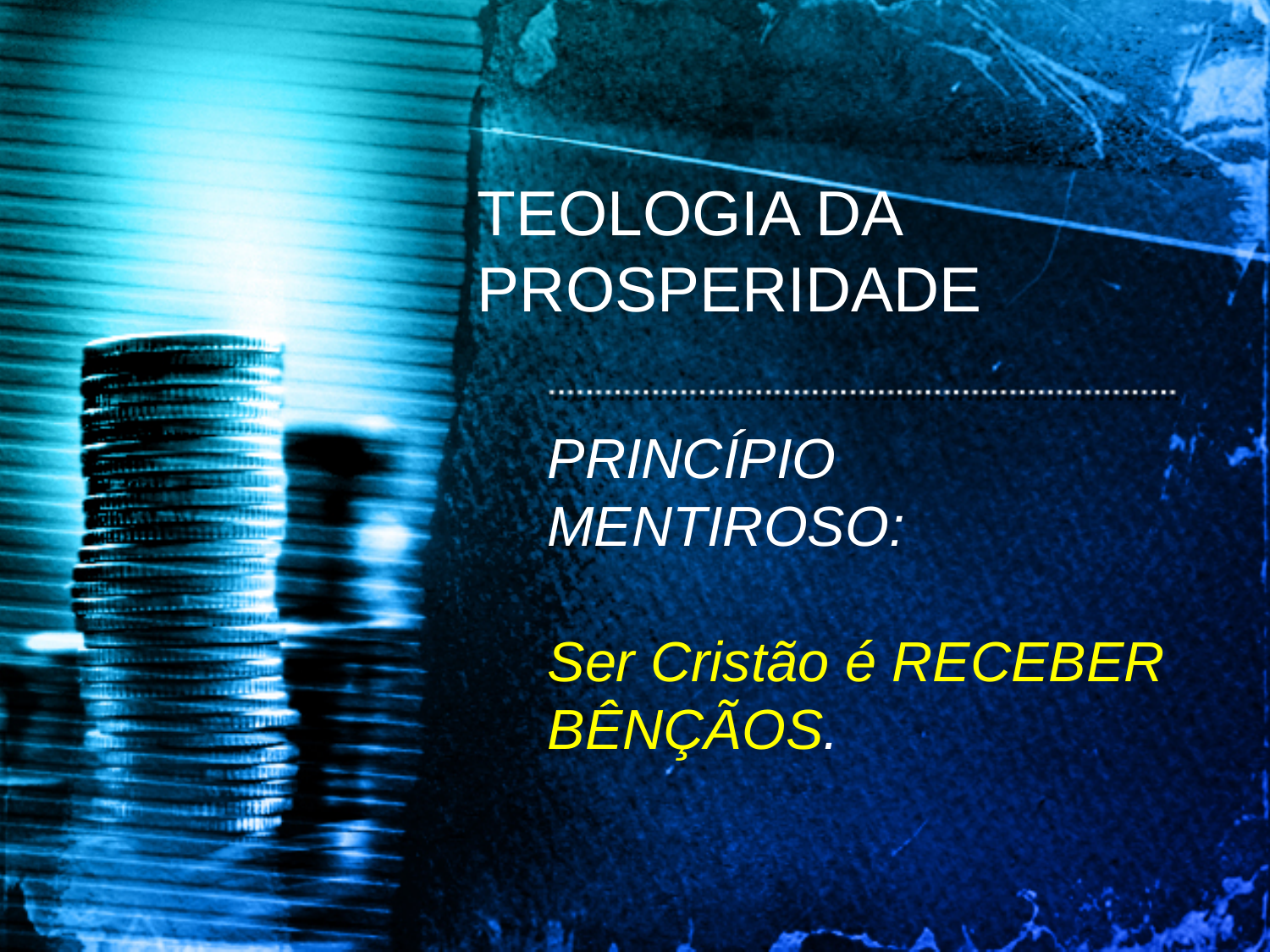

TEOLOGIA DA PROSPERIDADE

PRINCÍPIO MENTIROSO:

Ser Cristão é RECEBER BÊNÇÃOS.